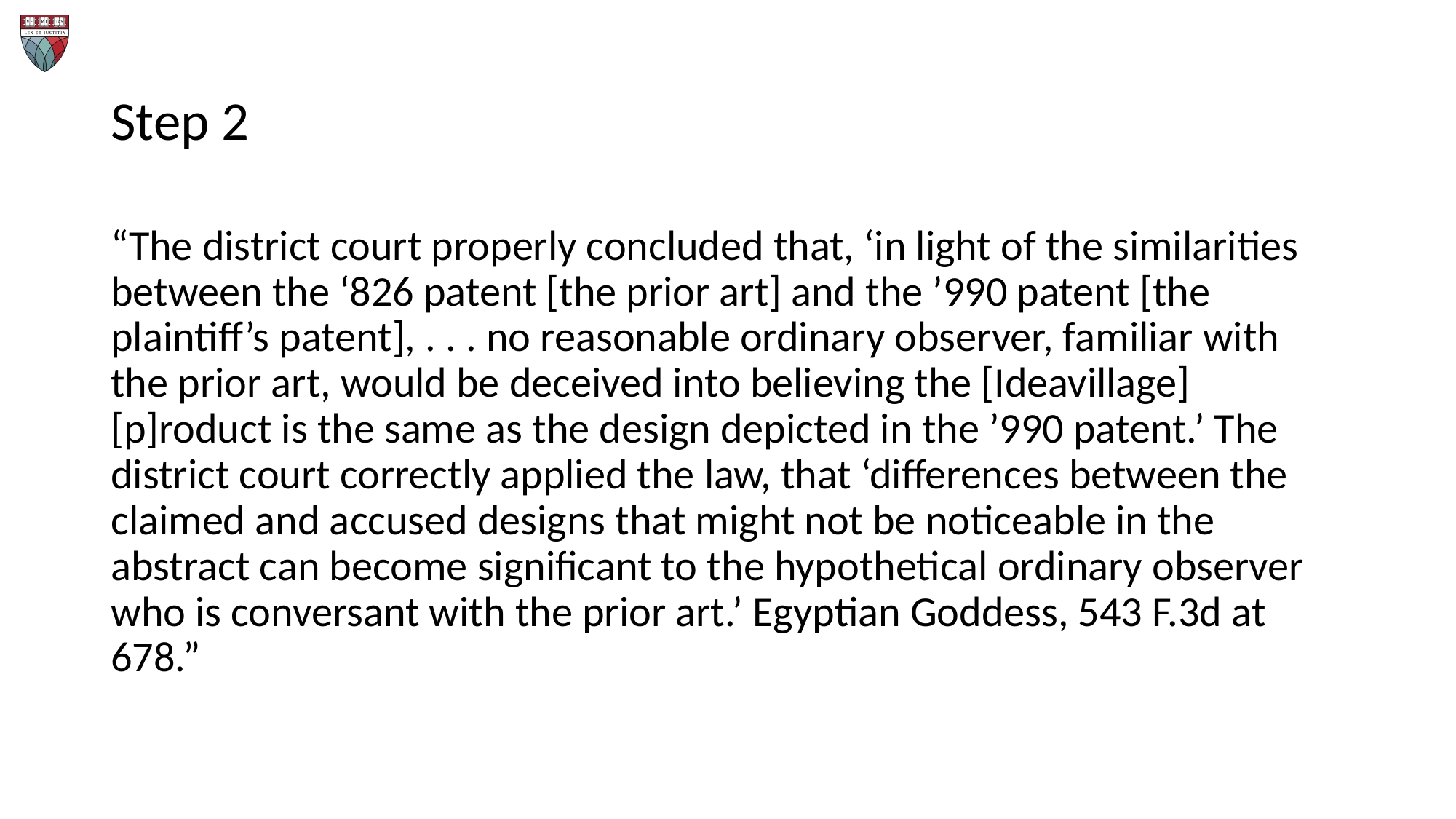

# Step 2
“The district court properly concluded that, ‘in light of the similarities between the ‘826 patent [the prior art] and the ’990 patent [the plaintiff’s patent], . . . no reasonable ordinary observer, familiar with the prior art, would be deceived into believing the [Ideavillage] [p]roduct is the same as the design depicted in the ’990 patent.’ The district court correctly applied the law, that ‘differences between the claimed and accused designs that might not be noticeable in the abstract can become significant to the hypothetical ordinary observer who is conversant with the prior art.’ Egyptian Goddess, 543 F.3d at 678.”